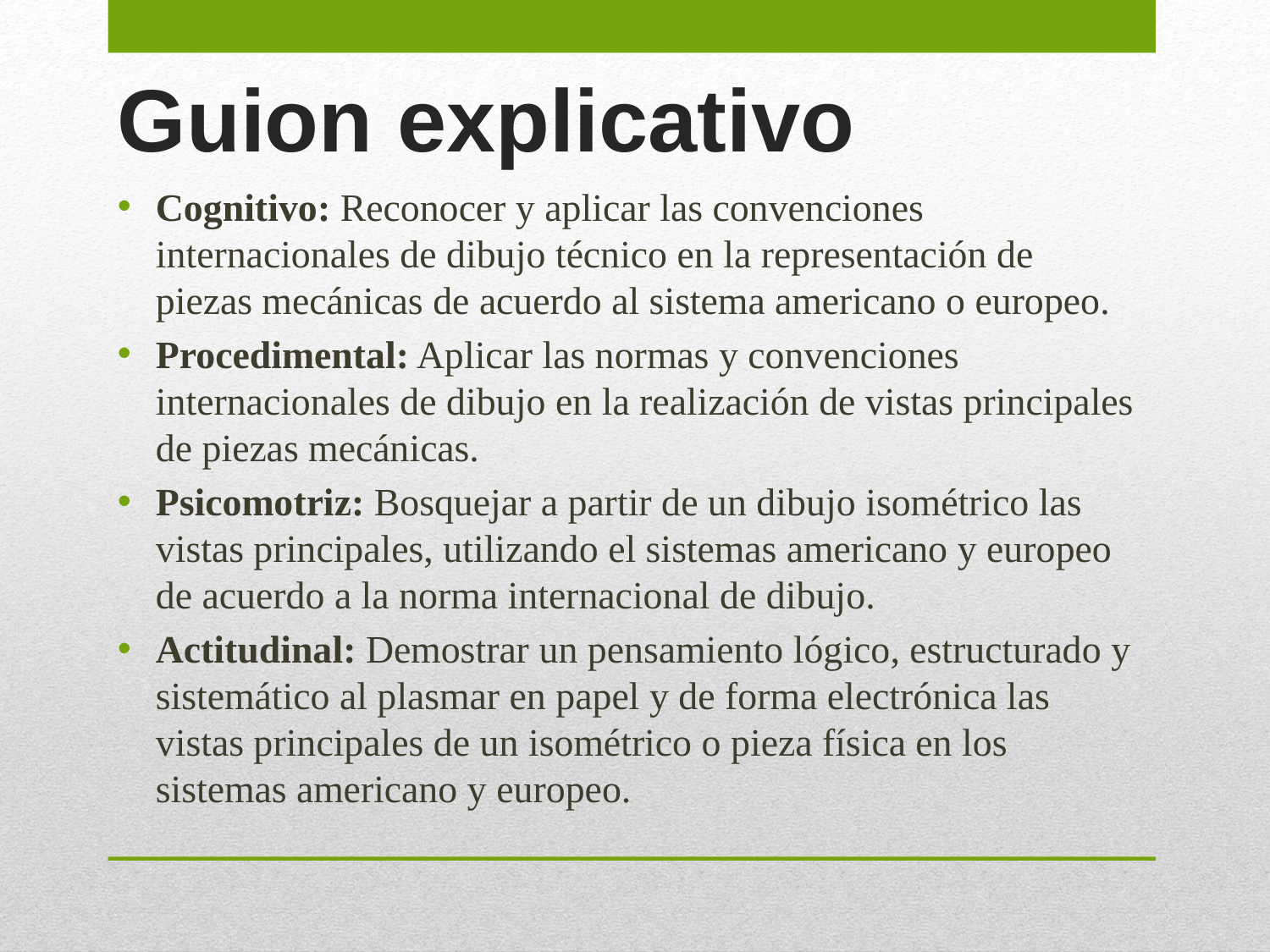

# Guion explicativo
Cognitivo: Reconocer y aplicar las convenciones internacionales de dibujo técnico en la representación de piezas mecánicas de acuerdo al sistema americano o europeo.
Procedimental: Aplicar las normas y convenciones internacionales de dibujo en la realización de vistas principales de piezas mecánicas.
Psicomotriz: Bosquejar a partir de un dibujo isométrico las vistas principales, utilizando el sistemas americano y europeo de acuerdo a la norma internacional de dibujo.
Actitudinal: Demostrar un pensamiento lógico, estructurado y sistemático al plasmar en papel y de forma electrónica las vistas principales de un isométrico o pieza física en los sistemas americano y europeo.